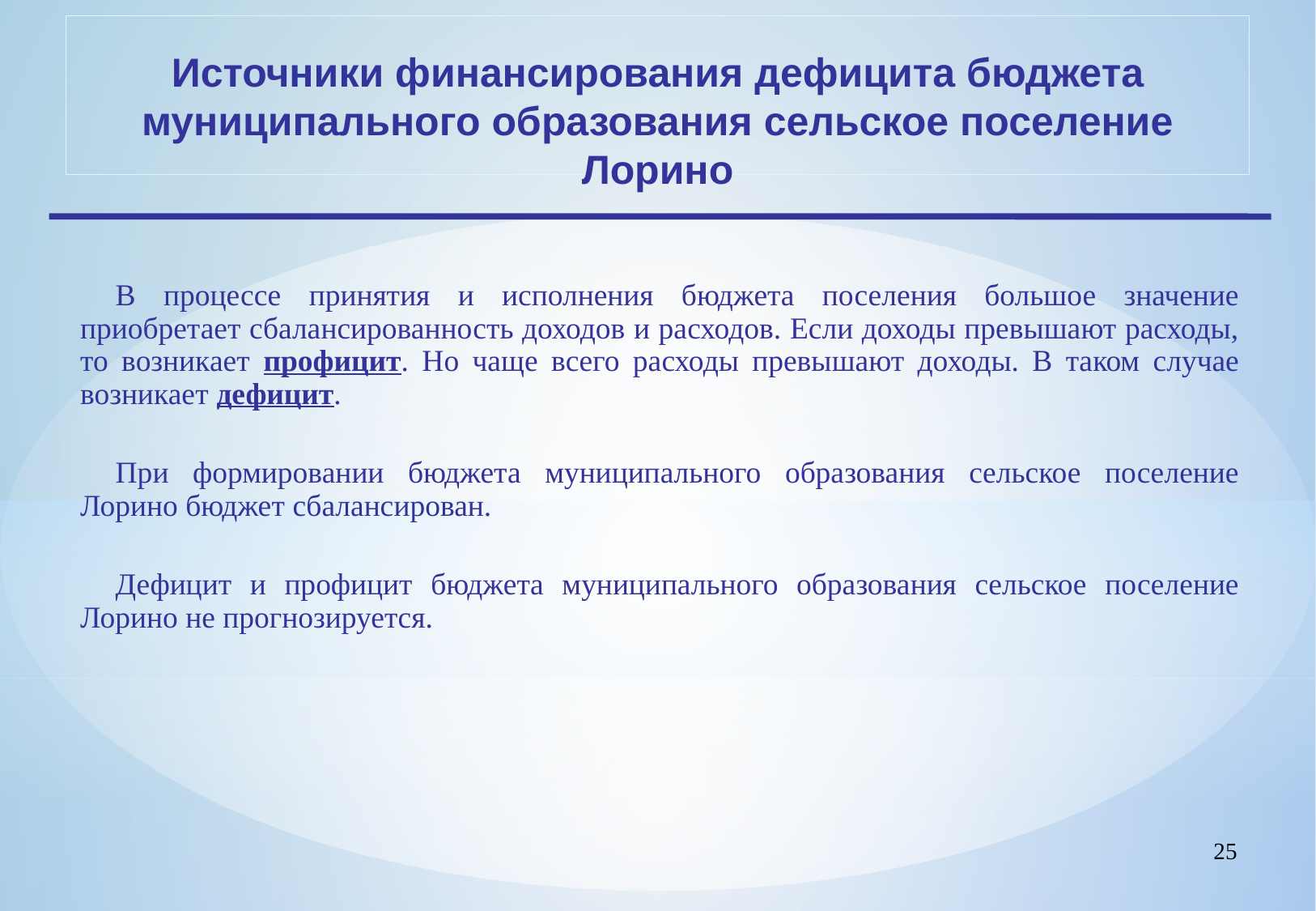

Источники финансирования дефицита бюджета муниципального образования сельское поселение Лорино

В процессе принятия и исполнения бюджета поселения большое значение приобретает сбалансированность доходов и расходов. Если доходы превышают расходы, то возникает профицит. Но чаще всего расходы превышают доходы. В таком случае возникает дефицит.

При формировании бюджета муниципального образования сельское поселение Лорино бюджет сбалансирован.

Дефицит и профицит бюджета муниципального образования сельское поселение Лорино не прогнозируется.
25